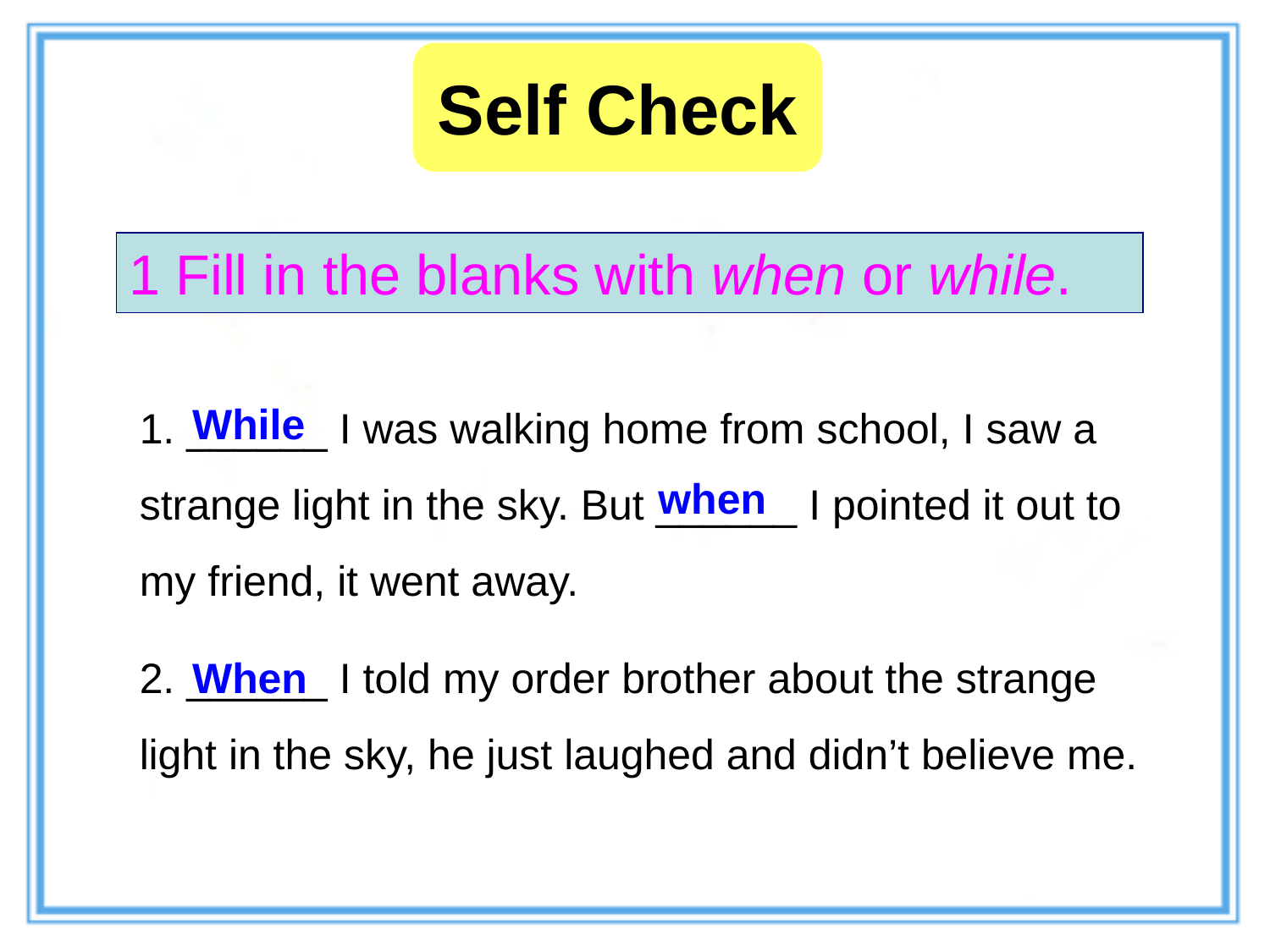

Self Check
1 Fill in the blanks with when or while.
1. ______ I was walking home from school, I saw a strange light in the sky. But ______ I pointed it out to my friend, it went away.
2. ______ I told my order brother about the strange light in the sky, he just laughed and didn’t believe me.
While
when
When